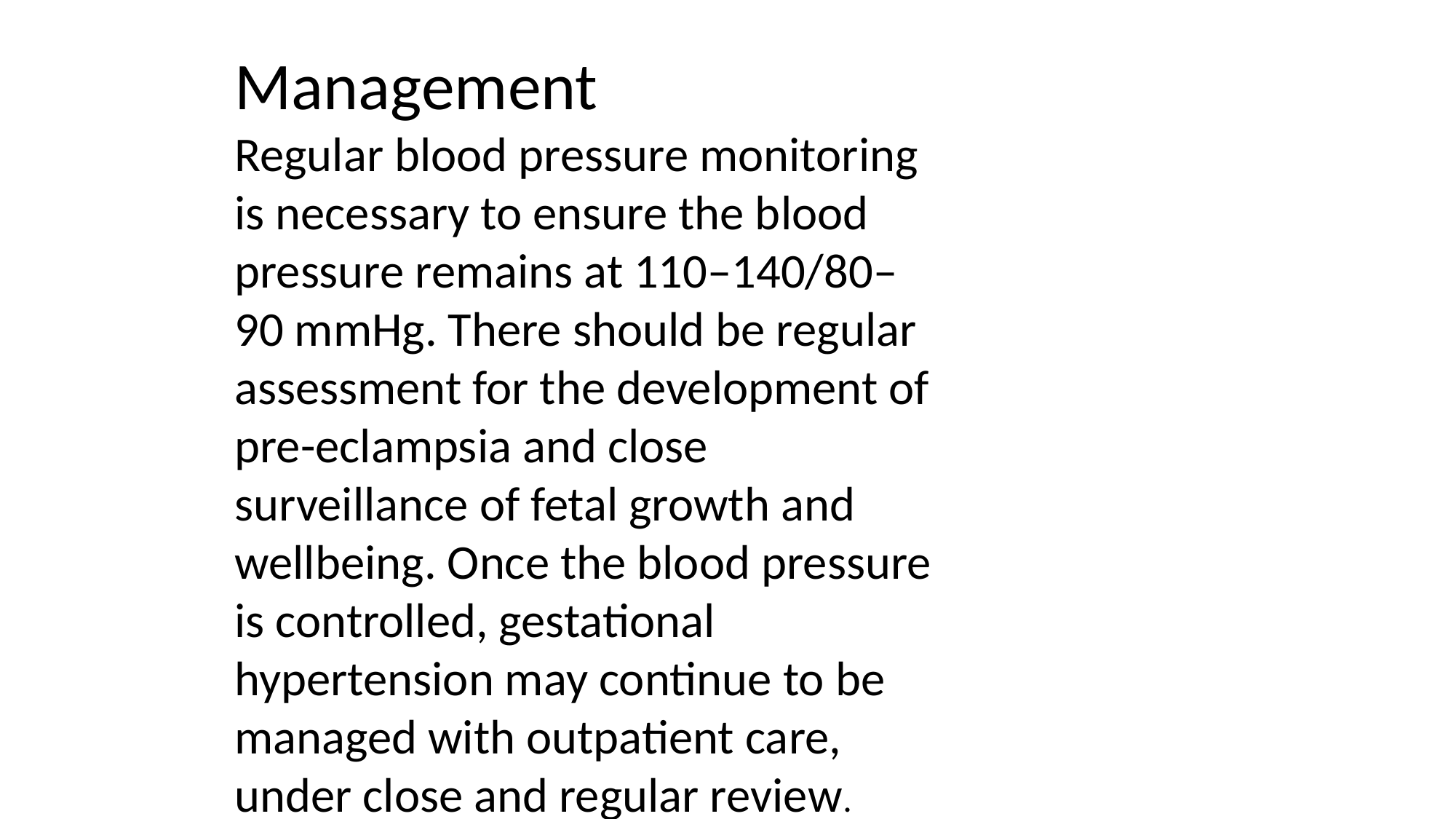

Management
Regular blood pressure monitoring is necessary to ensure the blood pressure remains at 110–140/80–90 mmHg. There should be regular assessment for the development of pre-eclampsia and close surveillance of fetal growth and wellbeing. Once the blood pressure is controlled, gestational hypertension may continue to be managed with outpatient care, under close and regular review.